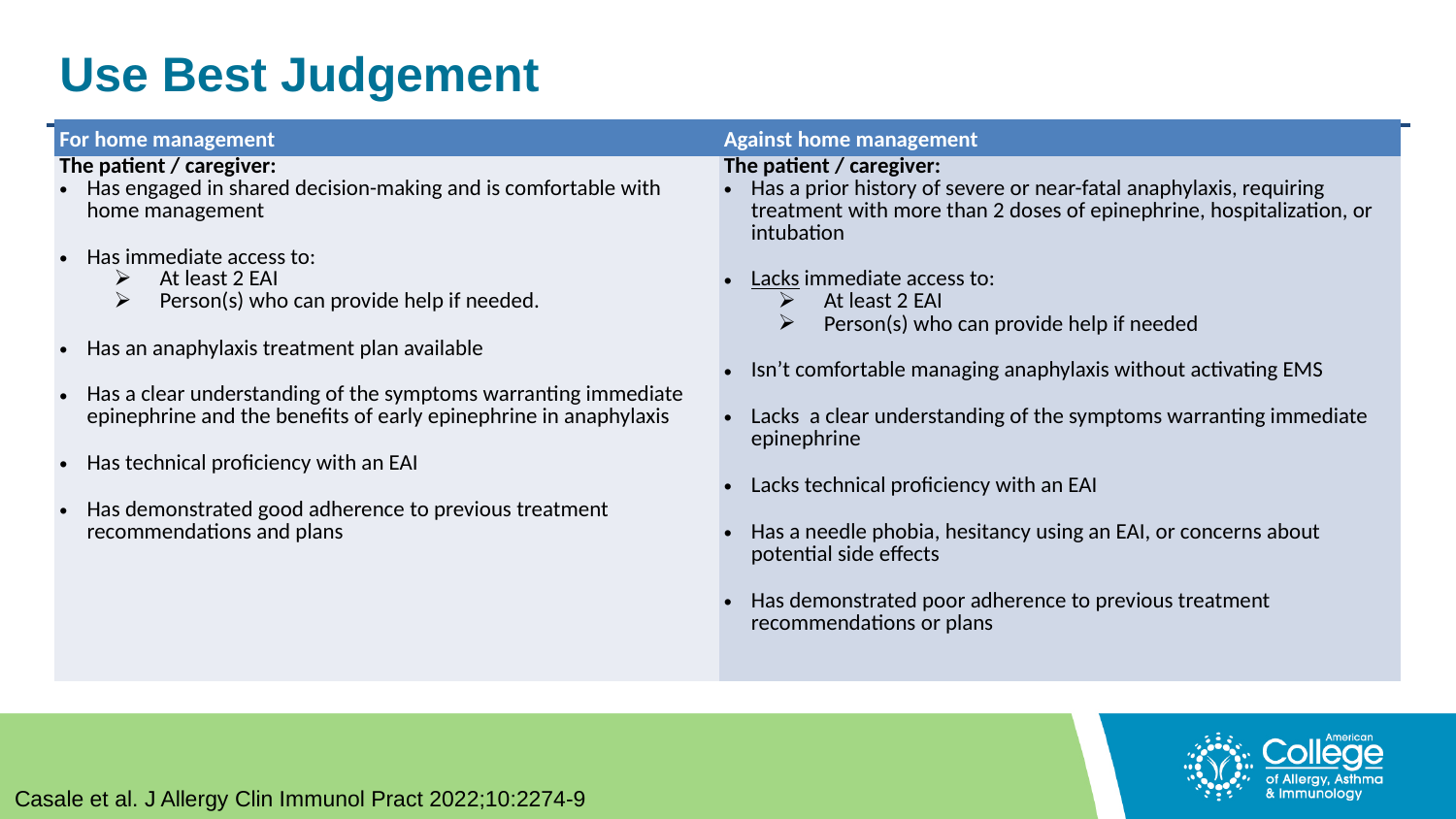

# Use Best Judgement
| For home management | Against home management |
| --- | --- |
| The patient / caregiver: Has engaged in shared decision-making and is comfortable with home management Has immediate access to: At least 2 EAI Person(s) who can provide help if needed. Has an anaphylaxis treatment plan available Has a clear understanding of the symptoms warranting immediate epinephrine and the benefits of early epinephrine in anaphylaxis Has technical proficiency with an EAI Has demonstrated good adherence to previous treatment recommendations and plans | The patient / caregiver: Has a prior history of severe or near-fatal anaphylaxis, requiring treatment with more than 2 doses of epinephrine, hospitalization, or intubation Lacks immediate access to: At least 2 EAI Person(s) who can provide help if needed Isn’t comfortable managing anaphylaxis without activating EMS Lacks a clear understanding of the symptoms warranting immediate epinephrine Lacks technical proficiency with an EAI Has a needle phobia, hesitancy using an EAI, or concerns about potential side effects Has demonstrated poor adherence to previous treatment recommendations or plans |
Casale et al. J Allergy Clin Immunol Pract 2022;10:2274-9